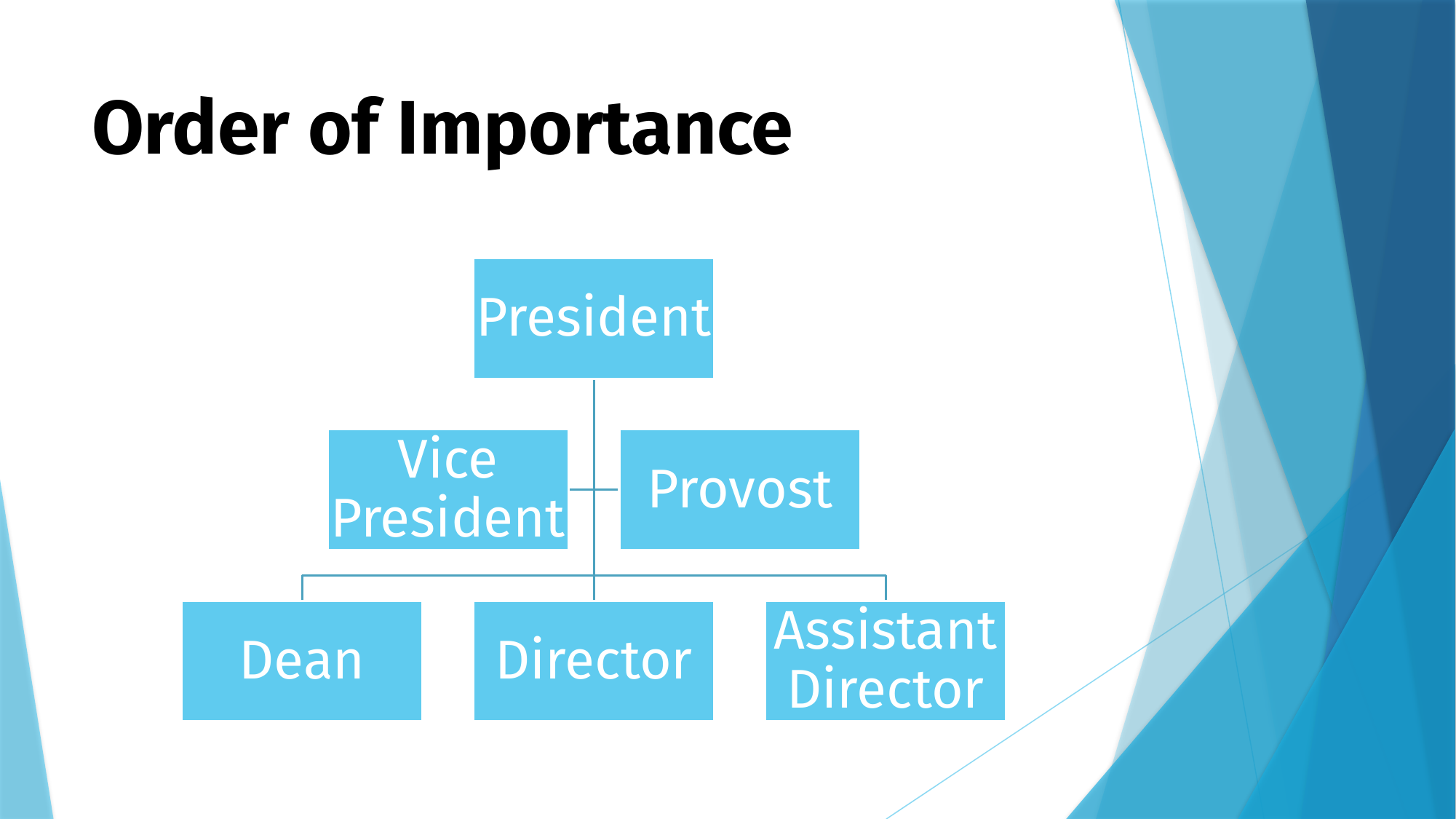

# Order of Importance
President
Dean
Director
Assistant Director
Vice President
Provost